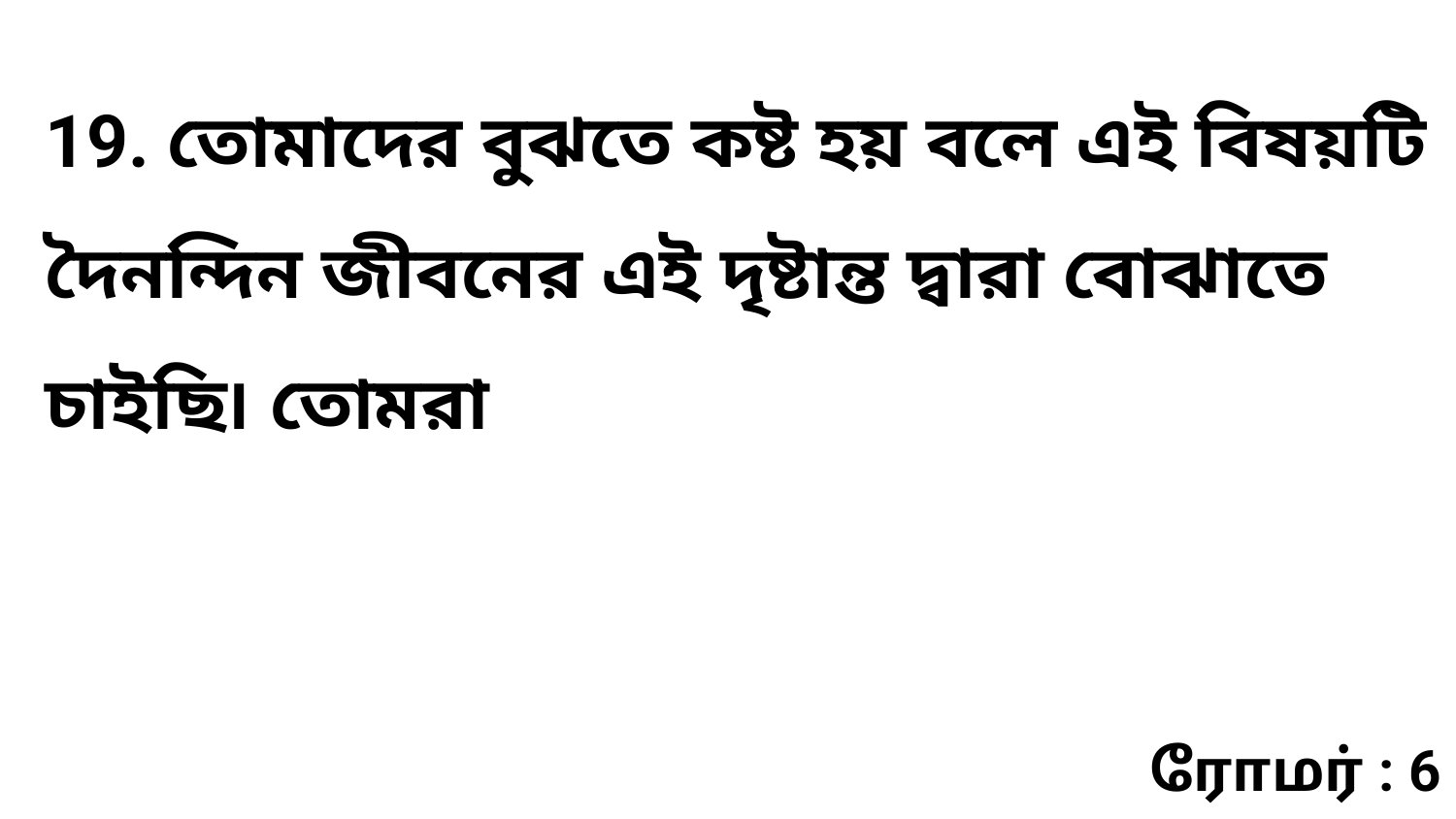

19. তোমাদের বুঝতে কষ্ট হয় বলে এই বিষয়টি দৈনন্দিন জীবনের এই দৃষ্টান্ত দ্বারা বোঝাতে চাইছি৷ তোমরা
ரோமர் : 6